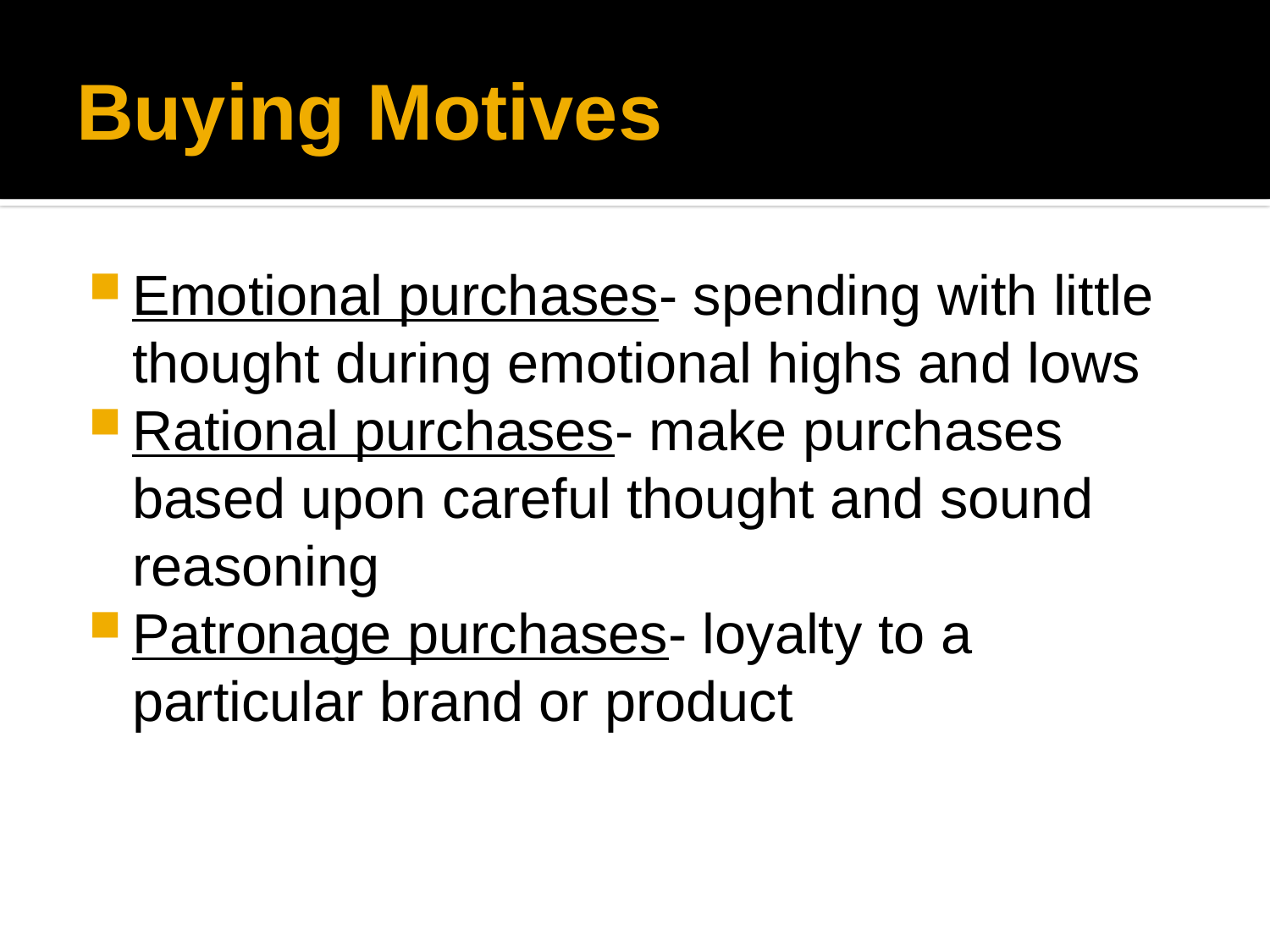

# Buying Motives
Emotional purchases- spending with little thought during emotional highs and lows
Rational purchases- make purchases based upon careful thought and sound reasoning
Patronage purchases- loyalty to a particular brand or product